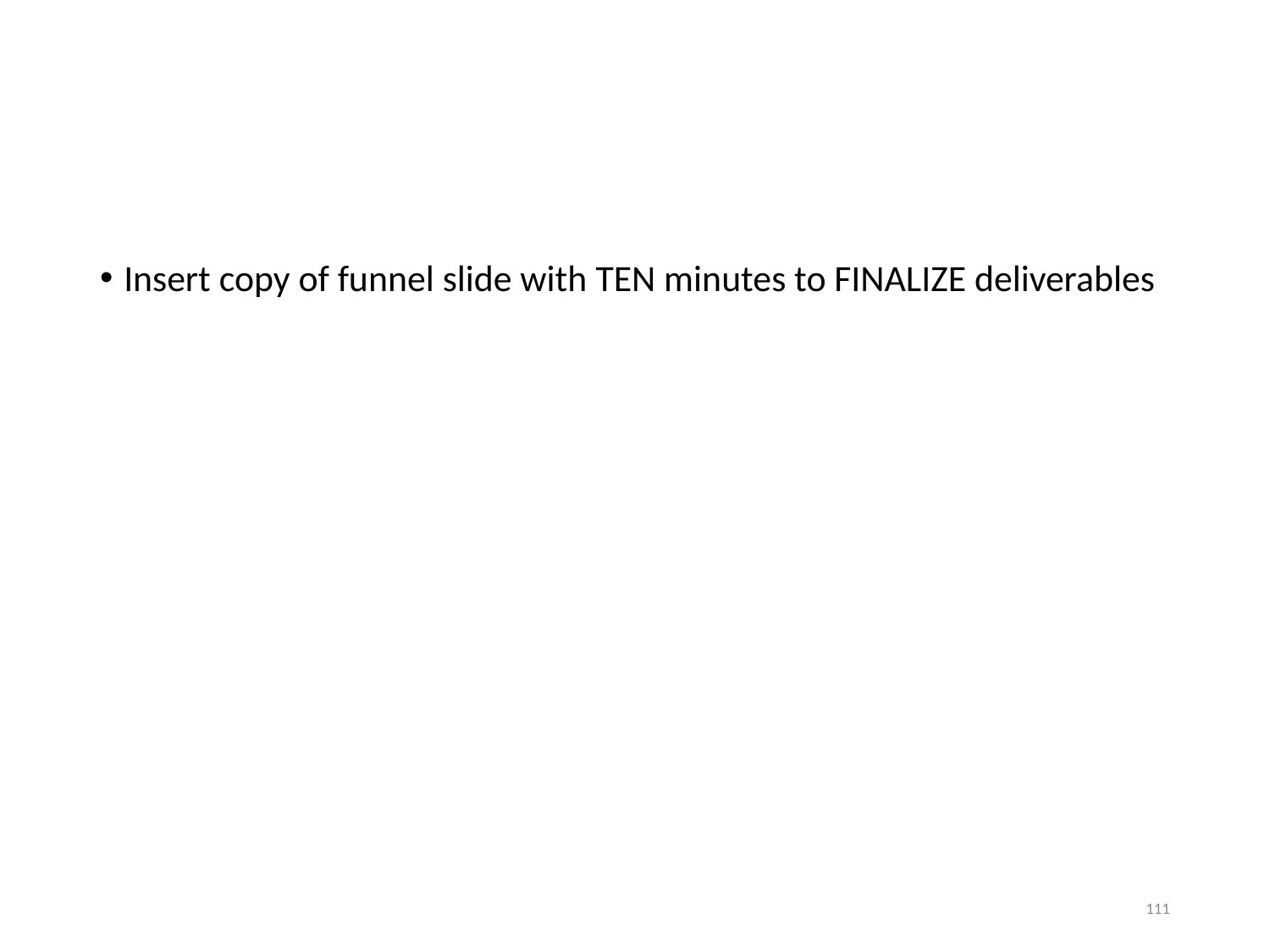

#
Insert copy of funnel slide with TEN minutes to FINALIZE deliverables
111